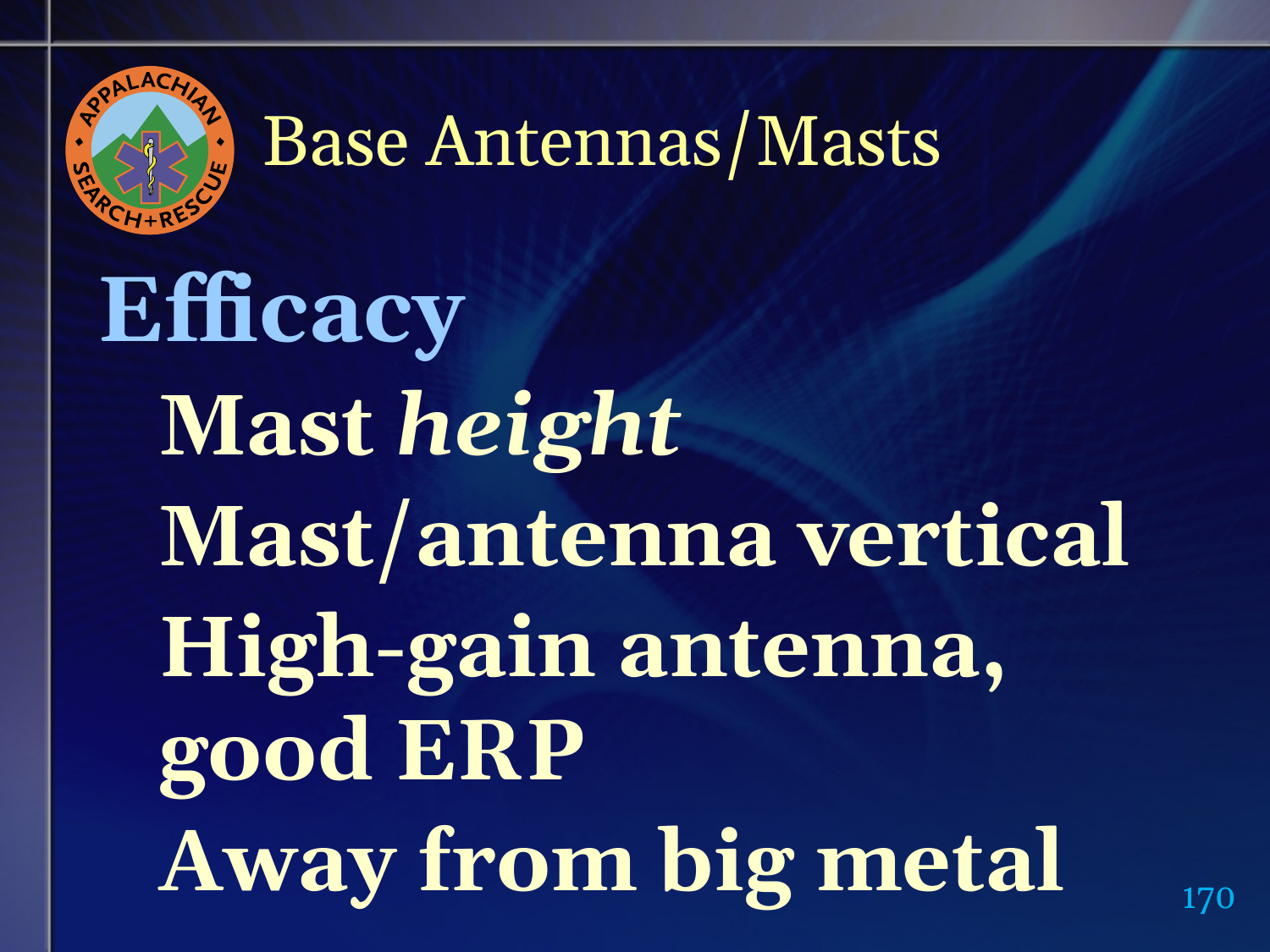

# Base Antennas/Masts
Efficacy
Mast height
Mast/antenna vertical
High-gain antenna, good ERP
Away from big metal